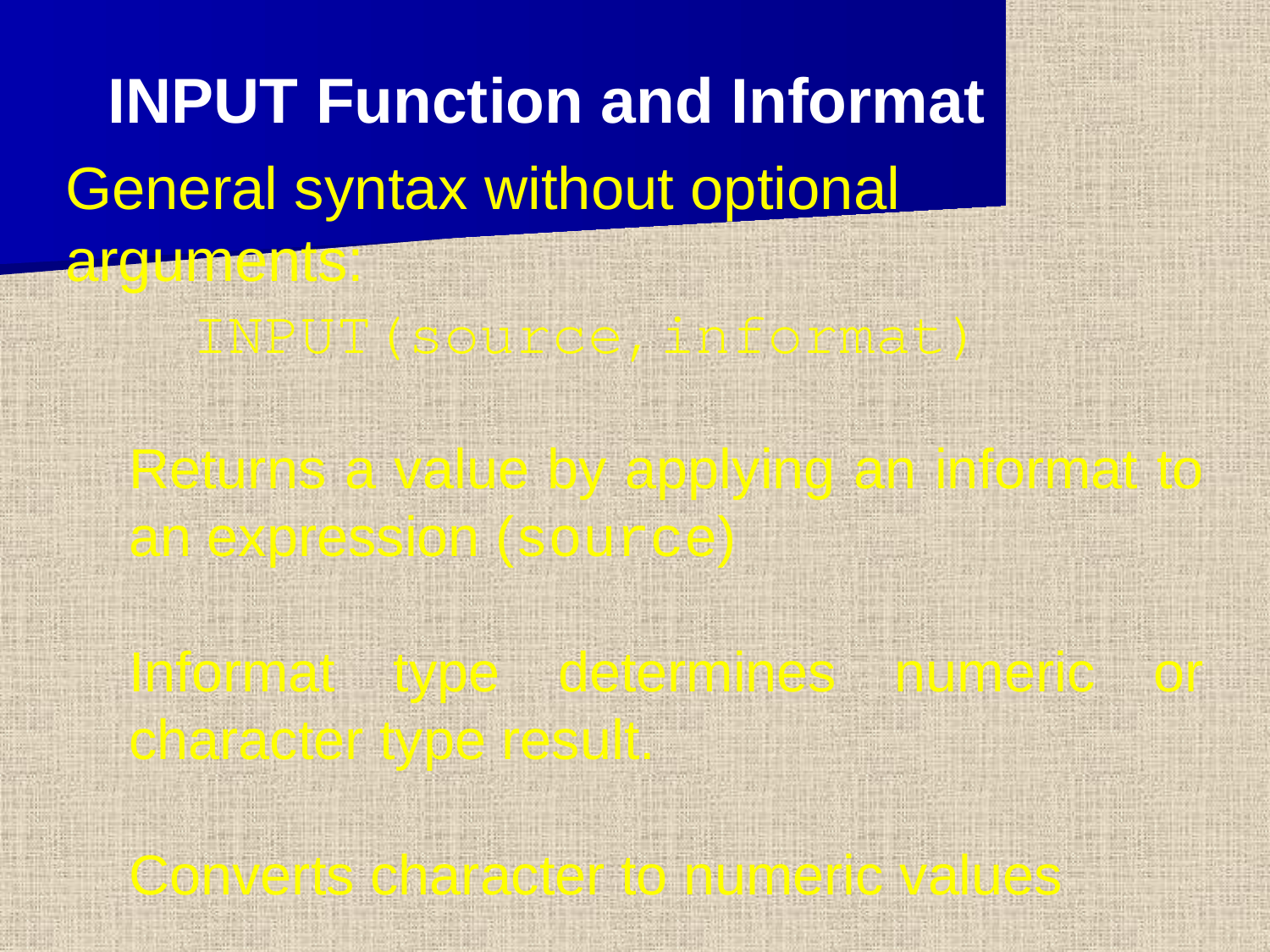

INPUT Function and Informat
General syntax without optional arguments:
	INPUT(source,informat)

Returns a value by applying an informat to an expression (source)

Informat type determines numeric or character type result.

Converts character to numeric values